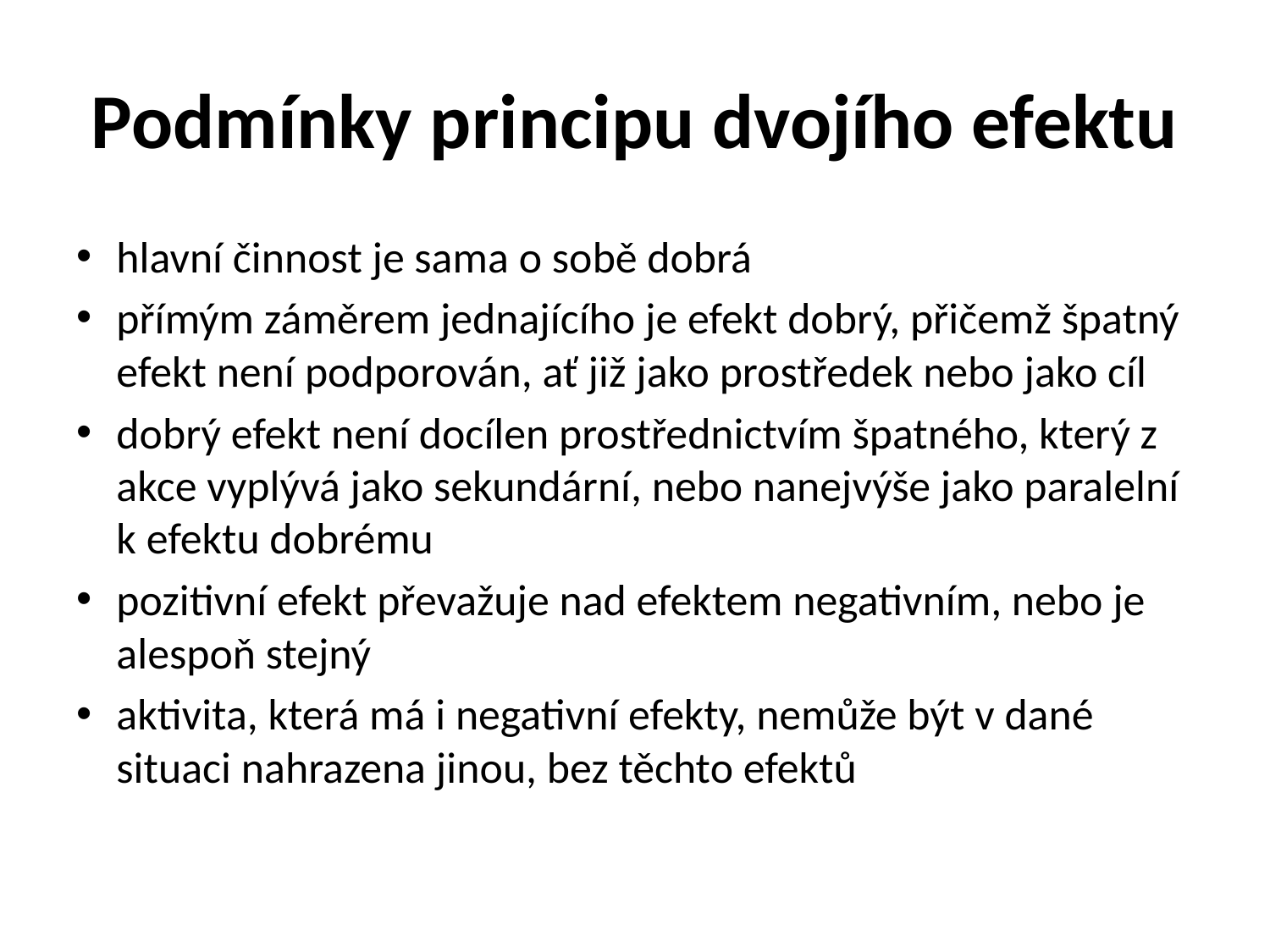

# Podmínky principu dvojího efektu
hlavní činnost je sama o sobě dobrá
přímým záměrem jednajícího je efekt dobrý, přičemž špatný efekt není podporován, ať již jako prostředek nebo jako cíl
dobrý efekt není docílen prostřednictvím špatného, který z akce vyplývá jako sekundární, nebo nanejvýše jako paralelní k efektu dobrému
pozitivní efekt převažuje nad efektem negativním, nebo je alespoň stejný
aktivita, která má i negativní efekty, nemůže být v dané situaci nahrazena jinou, bez těchto efektů